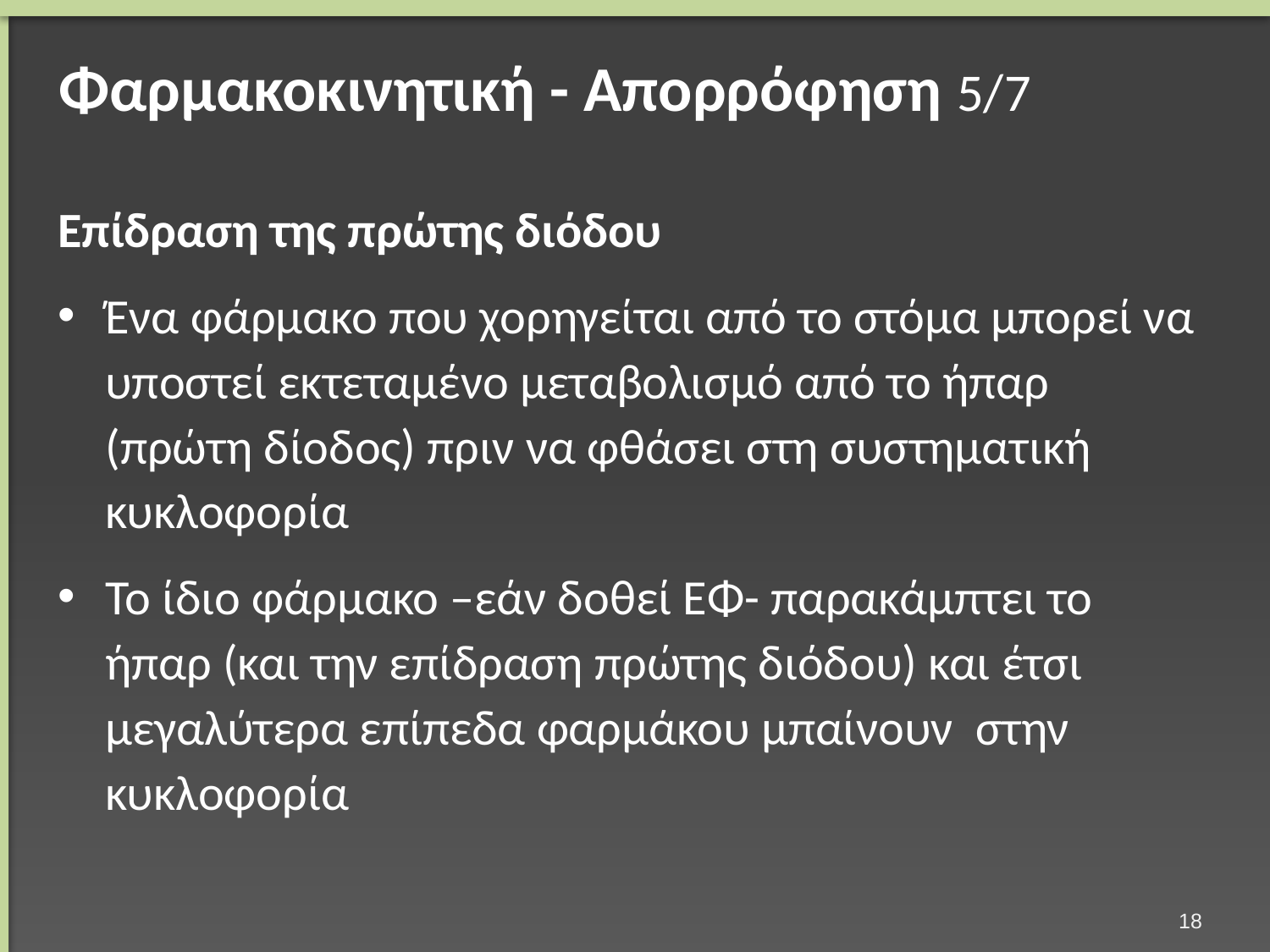

# Φαρμακοκινητική - Απορρόφηση 5/7
Επίδραση της πρώτης διόδου
Ένα φάρμακο που χορηγείται από το στόμα μπορεί να υποστεί εκτεταμένο μεταβολισμό από το ήπαρ (πρώτη δίοδος) πριν να φθάσει στη συστηματική κυκλοφορία
Το ίδιο φάρμακο –εάν δοθεί ΕΦ- παρακάμπτει το ήπαρ (και την επίδραση πρώτης διόδου) και έτσι μεγαλύτερα επίπεδα φαρμάκου μπαίνουν  στην κυκλοφορία
18